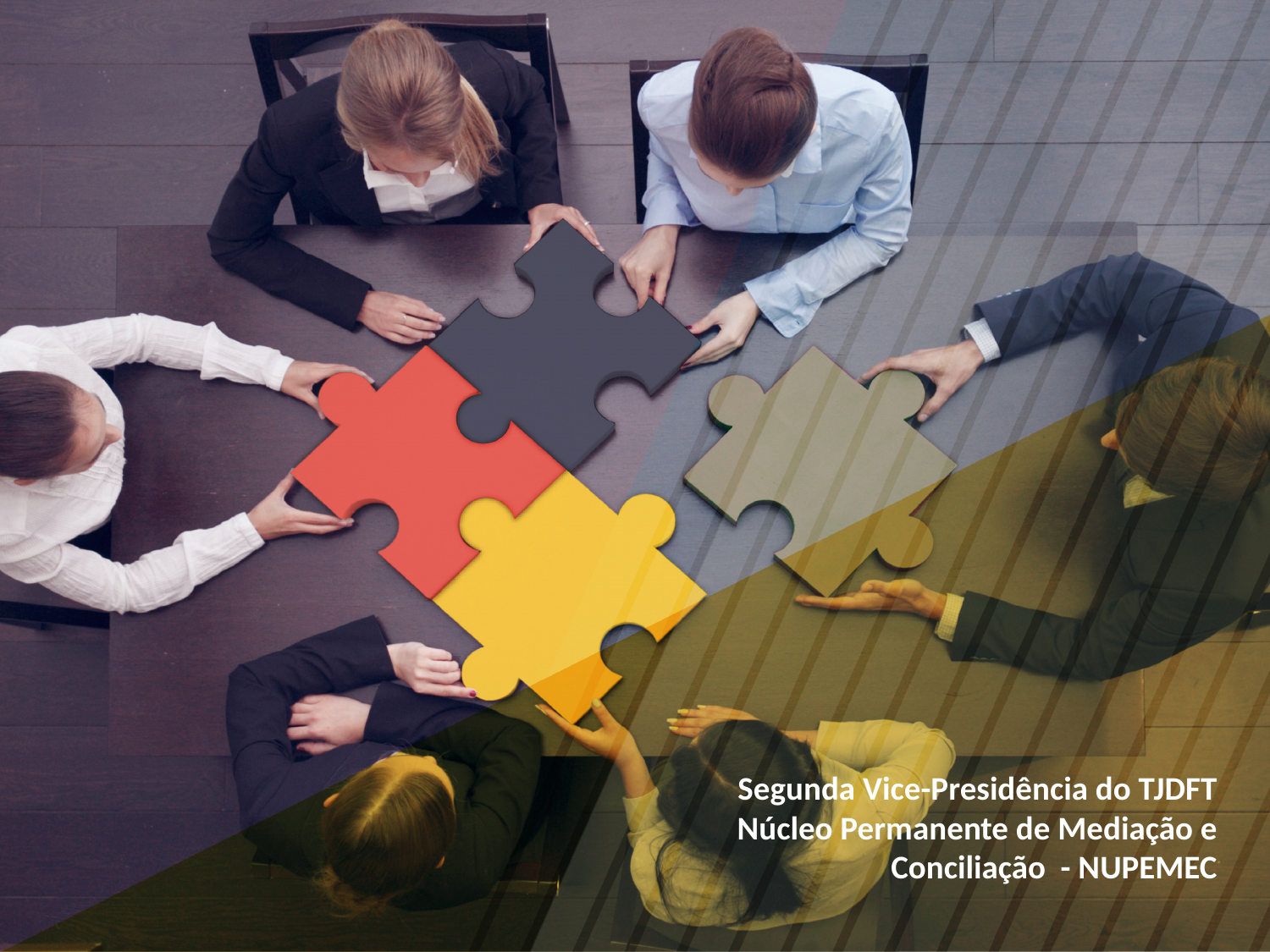

Segunda Vice-Presidência do TJDFT
Núcleo Permanente de Mediação e Conciliação  - NUPEMEC